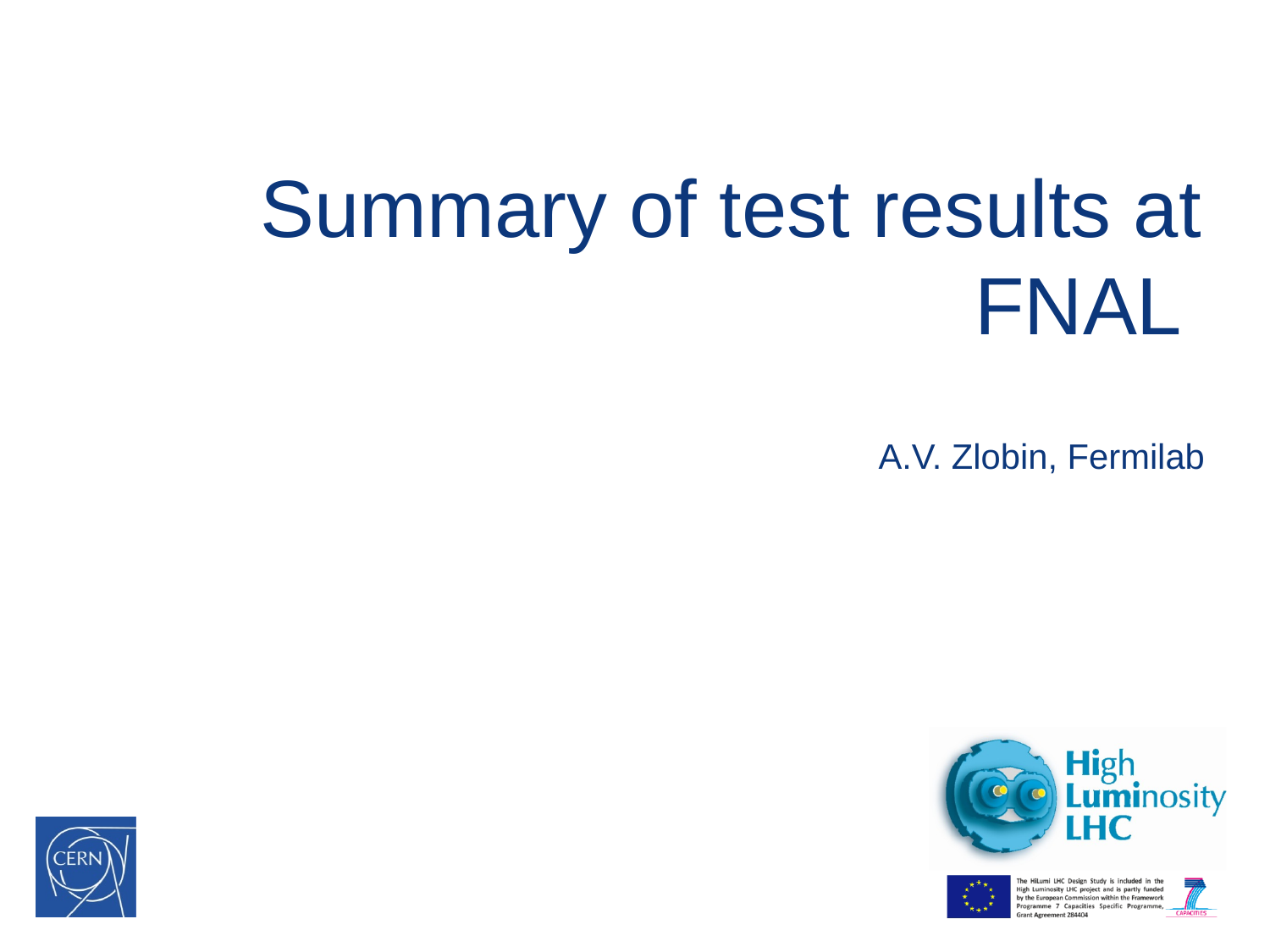

# Summary of test results at FNAL
A.V. Zlobin, Fermilab